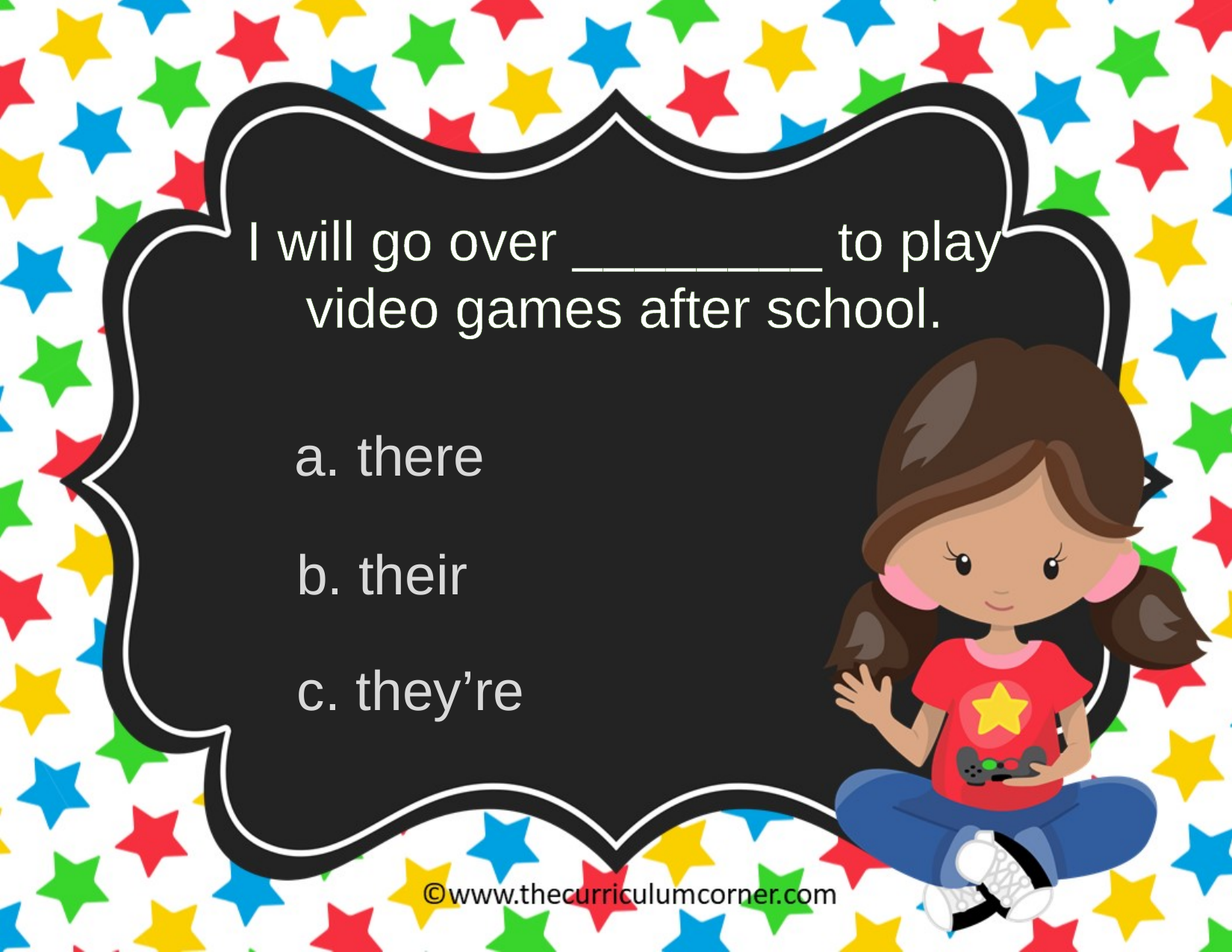

I will go over ________ to play video games after school.
there
b. their
c. they’re